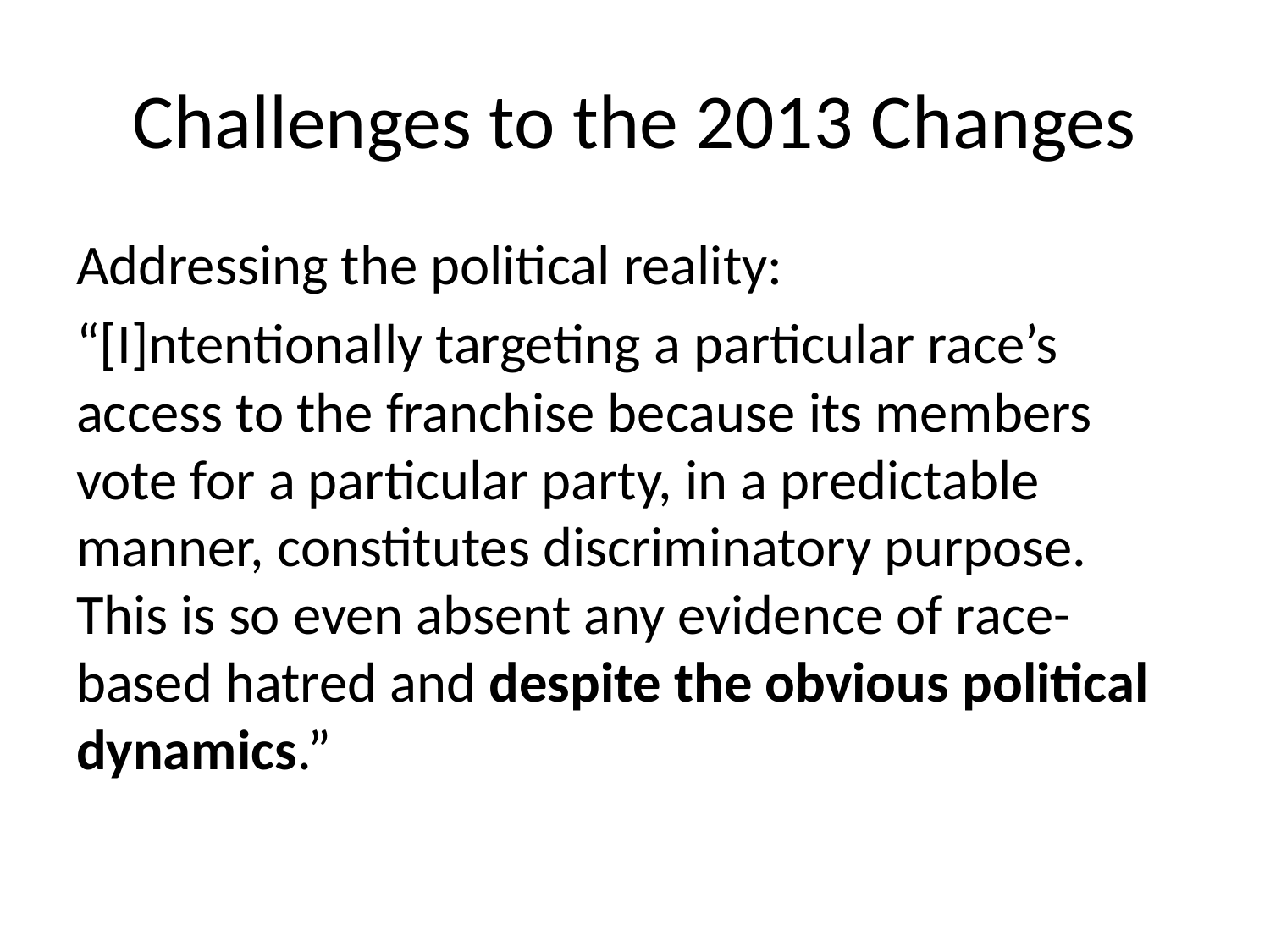

# Challenges to the 2013 Changes
Addressing the political reality:
“[I]ntentionally targeting a particular race’s access to the franchise because its members vote for a particular party, in a predictable manner, constitutes discriminatory purpose.  This is so even absent any evidence of race-based hatred and despite the obvious political dynamics.”